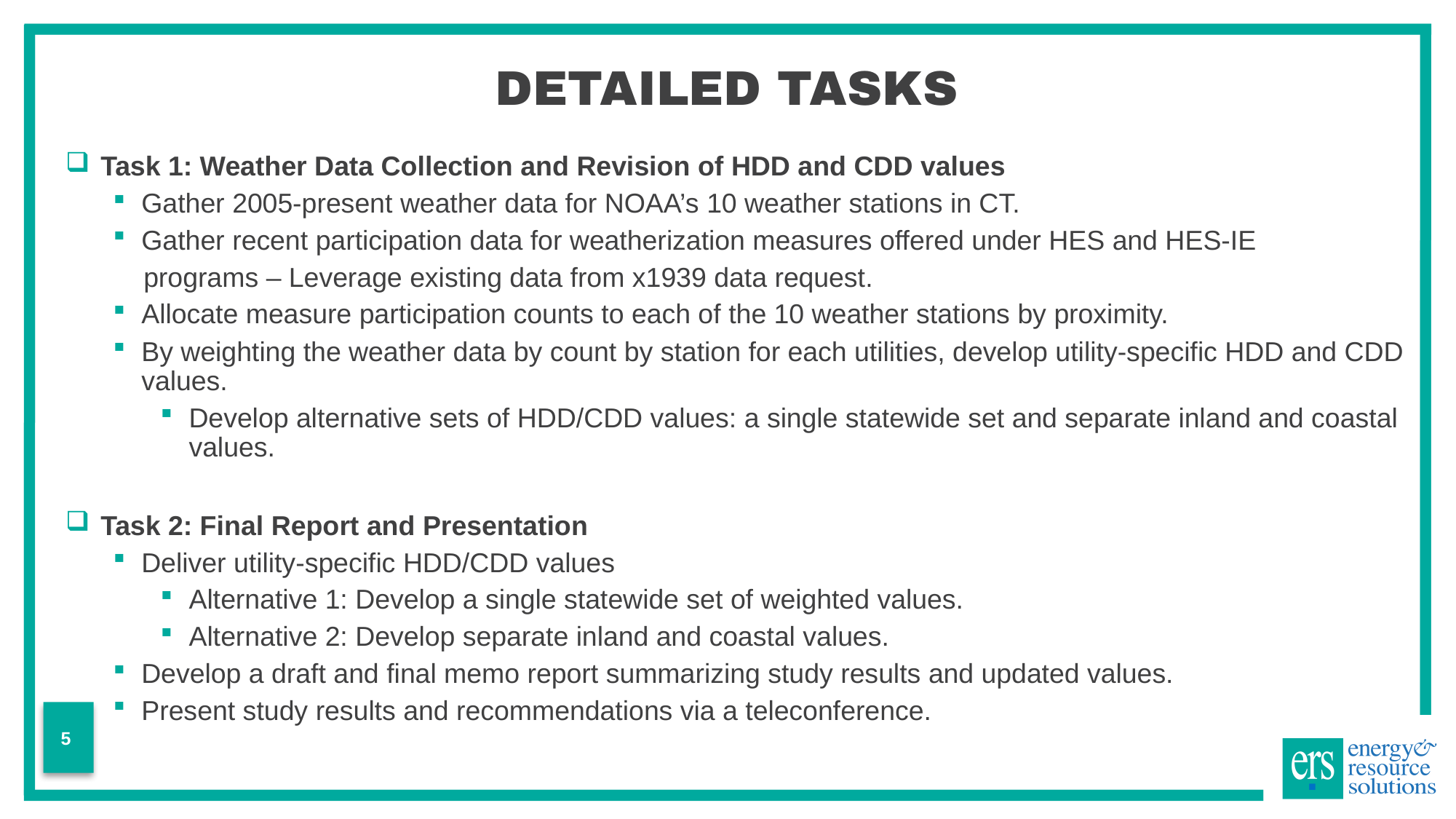

# Detailed Tasks
 Task 1: Weather Data Collection and Revision of HDD and CDD values
Gather 2005-present weather data for NOAA’s 10 weather stations in CT.
Gather recent participation data for weatherization measures offered under HES and HES-IE
    programs – Leverage existing data from x1939 data request.
Allocate measure participation counts to each of the 10 weather stations by proximity.
By weighting the weather data by count by station for each utilities, develop utility-specific HDD and CDD values.
Develop alternative sets of HDD/CDD values: a single statewide set and separate inland and coastal values.

 Task 2: Final Report and Presentation
Deliver utility-specific HDD/CDD values
Alternative 1: Develop a single statewide set of weighted values.
Alternative 2: Develop separate inland and coastal values.
Develop a draft and final memo report summarizing study results and updated values.
Present study results and recommendations via a teleconference.

5